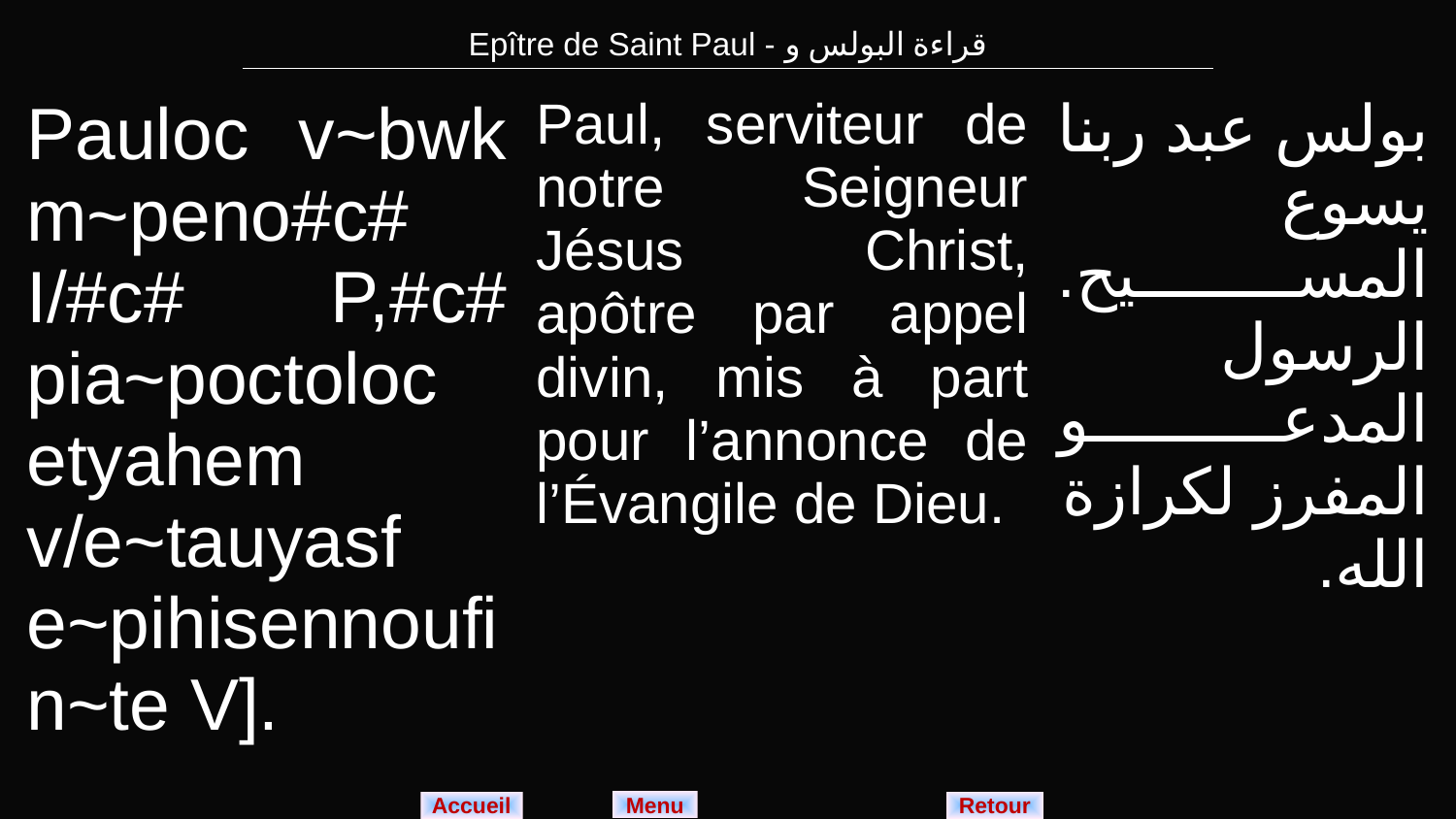

| Epître de Saint Paul - قراءة البولس و |
| --- |
| Pauloc v~bwk m~peno#c# I/#c# P,#c# pia~poctoloc etyahem v/e~tauyasf e~pihisennoufi n~te V]. | Paul, serviteur de notre Seigneur Jésus Christ, apôtre par appel divin, mis à part pour l’annonce de l’Évangile de Dieu. | بولس عبد ربنا يسوع المسيح. الرسول المدعو المفرز لكرازة الله. |
| --- | --- | --- |
Menu
Retour